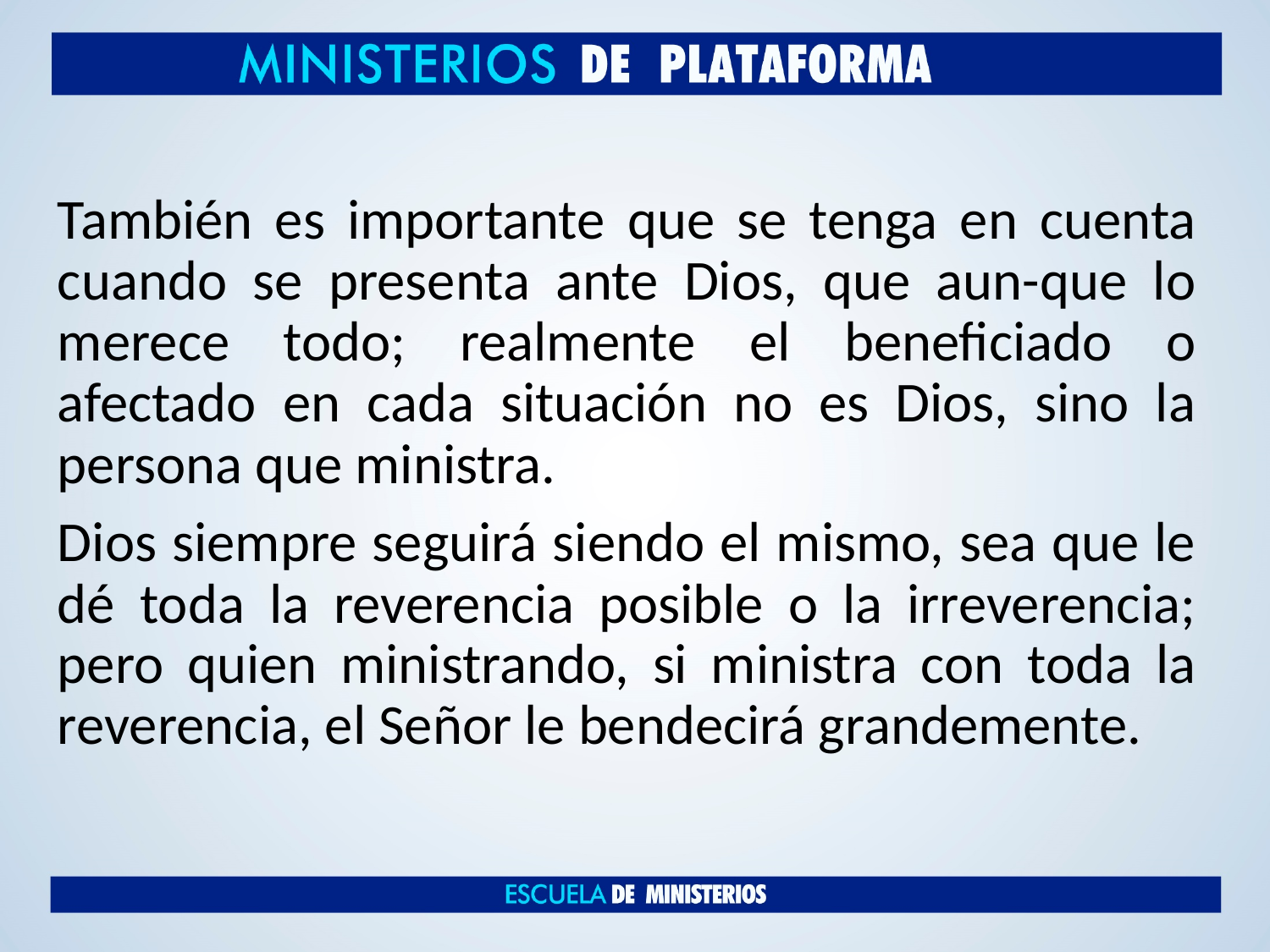

También es importante que se tenga en cuenta cuando se presenta ante Dios, que aun-que lo merece todo; realmente el beneficiado o afectado en cada situación no es Dios, sino la persona que ministra.
Dios siempre seguirá siendo el mismo, sea que le dé toda la reverencia posible o la irreverencia; pero quien ministrando, si ministra con toda la reverencia, el Señor le bendecirá grandemente.